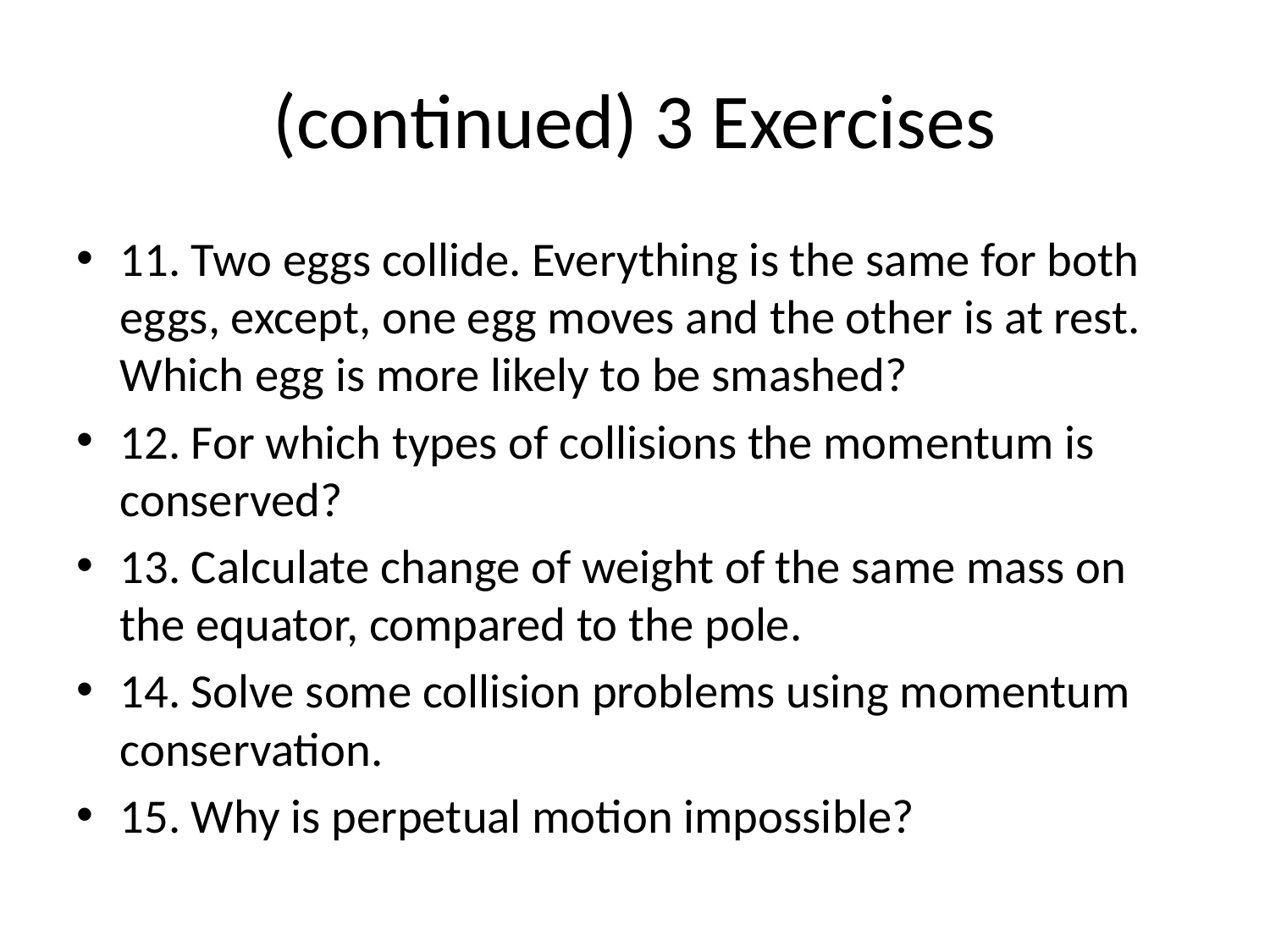

# (continued) 3 Exercises
11. Two eggs collide. Everything is the same for both eggs, except, one egg moves and the other is at rest. Which egg is more likely to be smashed?
12. For which types of collisions the momentum is conserved?
13. Calculate change of weight of the same mass on the equator, compared to the pole.
14. Solve some collision problems using momentum conservation.
15. Why is perpetual motion impossible?